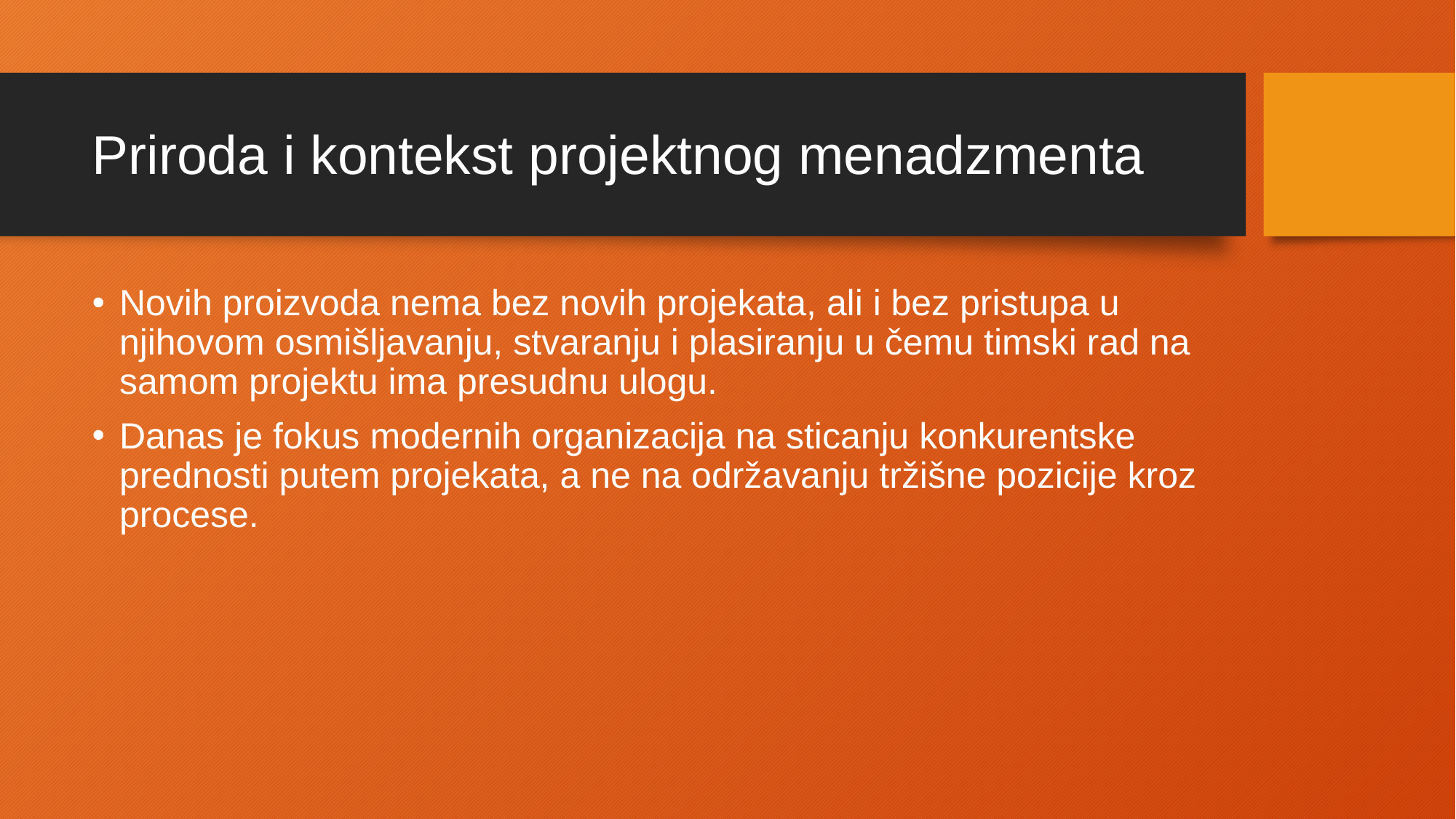

# Priroda i kontekst projektnog menadzmenta
Novih proizvoda nema bez novih projekata, ali i bez pristupa u njihovom osmišljavanju, stvaranju i plasiranju u čemu timski rad na samom projektu ima presudnu ulogu.
Danas je fokus modernih organizacija na sticanju konkurentske prednosti putem projekata, a ne na održavanju tržišne pozicije kroz procese.